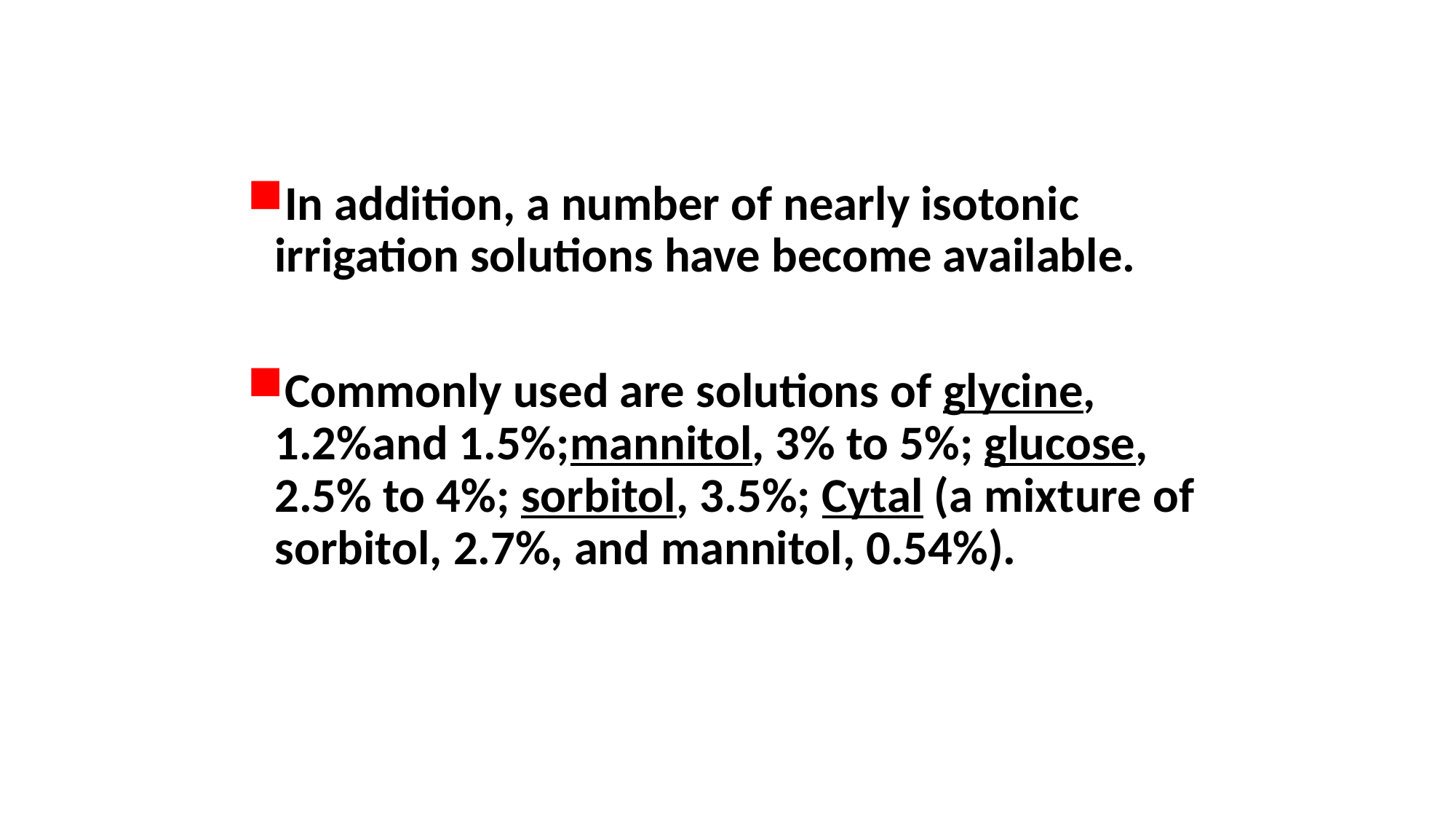

#

In addition, a number of nearly isotonic irrigation solutions have become available.

Commonly used are solutions of glycine, 1.2%and 1.5%;mannitol, 3% to 5%; glucose, 2.5% to 4%; sorbitol, 3.5%; Cytal (a mixture of sorbitol, 2.7%, and mannitol, 0.54%).